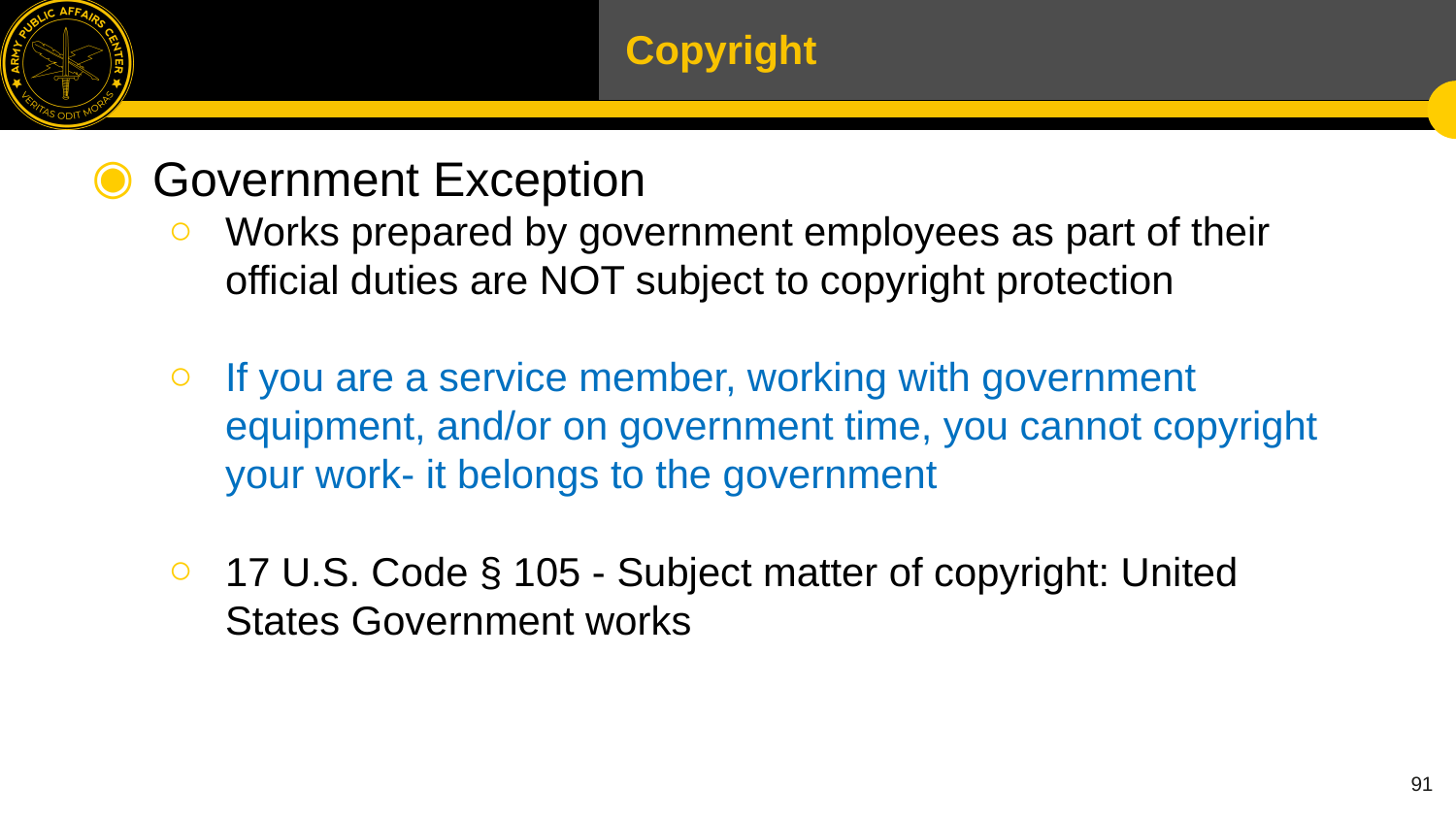

# Copyright
Government Exception
Works prepared by government employees as part of their official duties are NOT subject to copyright protection
If you are a service member, working with government equipment, and/or on government time, you cannot copyright your work- it belongs to the government
17 U.S. Code § 105 - Subject matter of copyright: United States Government works

91